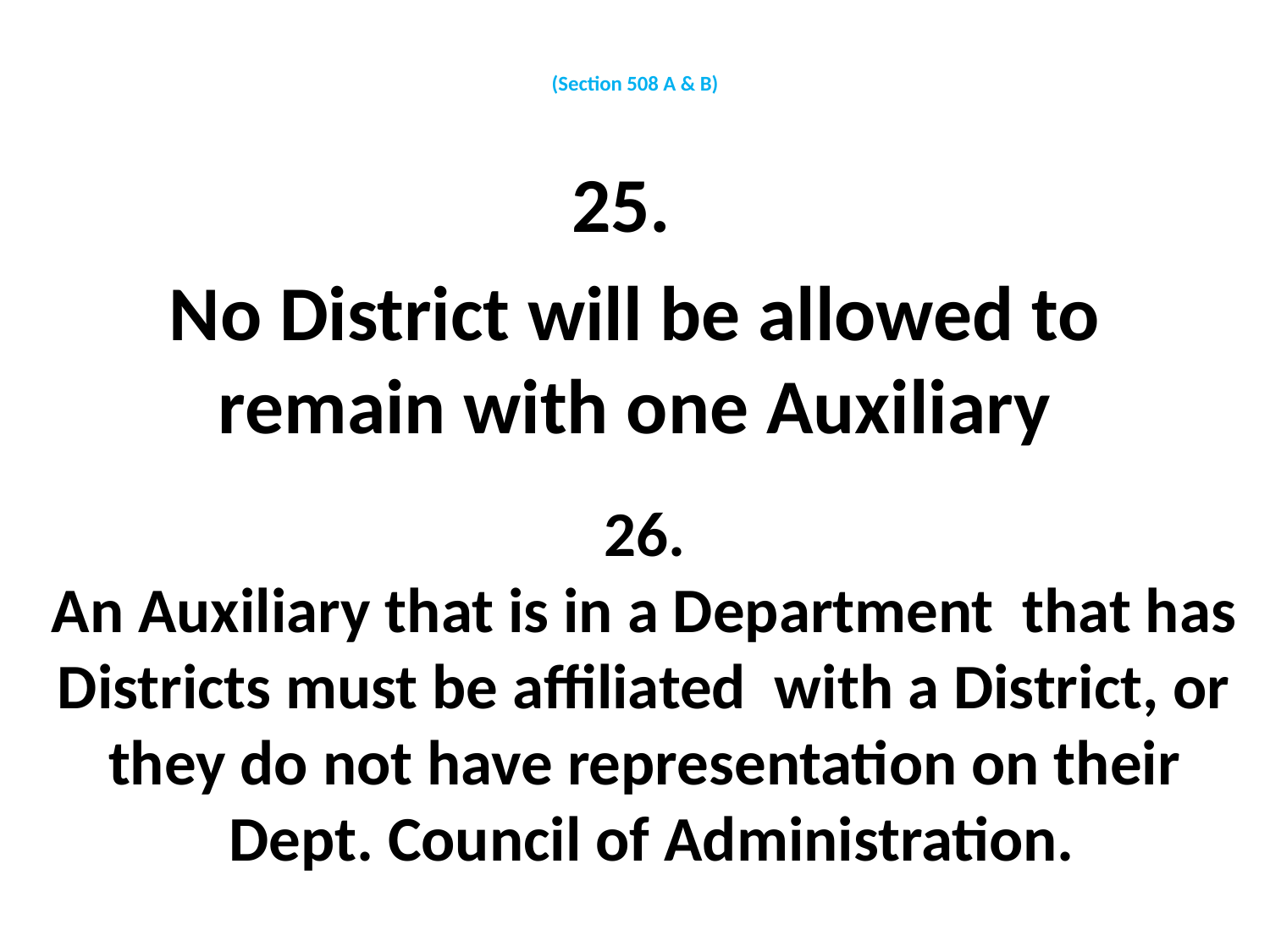

# (Section 508 A & B)
25.
No District will be allowed to remain with one Auxiliary
26.
An Auxiliary that is in a Department  that has
Districts must be affiliated  with a District, or
they do not have representation on their
Dept. Council of Administration.